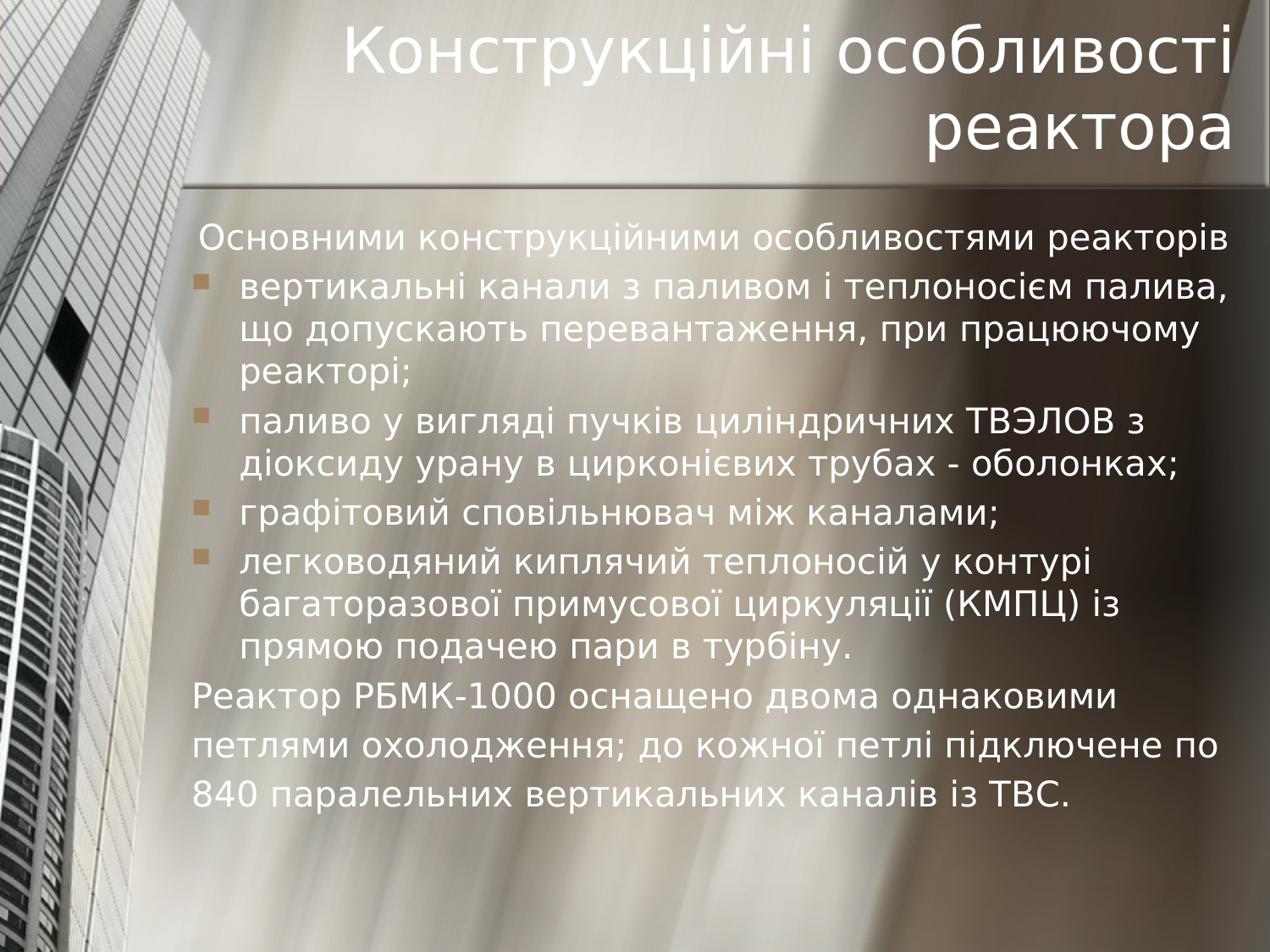

# Конструкційні особливості реактора
Основними конструкційними особливостями реакторів
вертикальні канали з паливом і теплоносієм палива, що допускають перевантаження, при працюючому реакторі;
паливо у вигляді пучків циліндричних ТВЭЛОВ з діоксиду урану в цирконієвих трубах - оболонках;
графітовий сповільнювач між каналами;
легководяний киплячий теплоносій у контурі багаторазової примусової циркуляції (КМПЦ) із прямою подачею пари в турбіну.
Реактор РБМК-1000 оснащено двома однаковими
петлями охолодження; до кожної петлі підключене по
840 паралельних вертикальних каналів із ТВС.